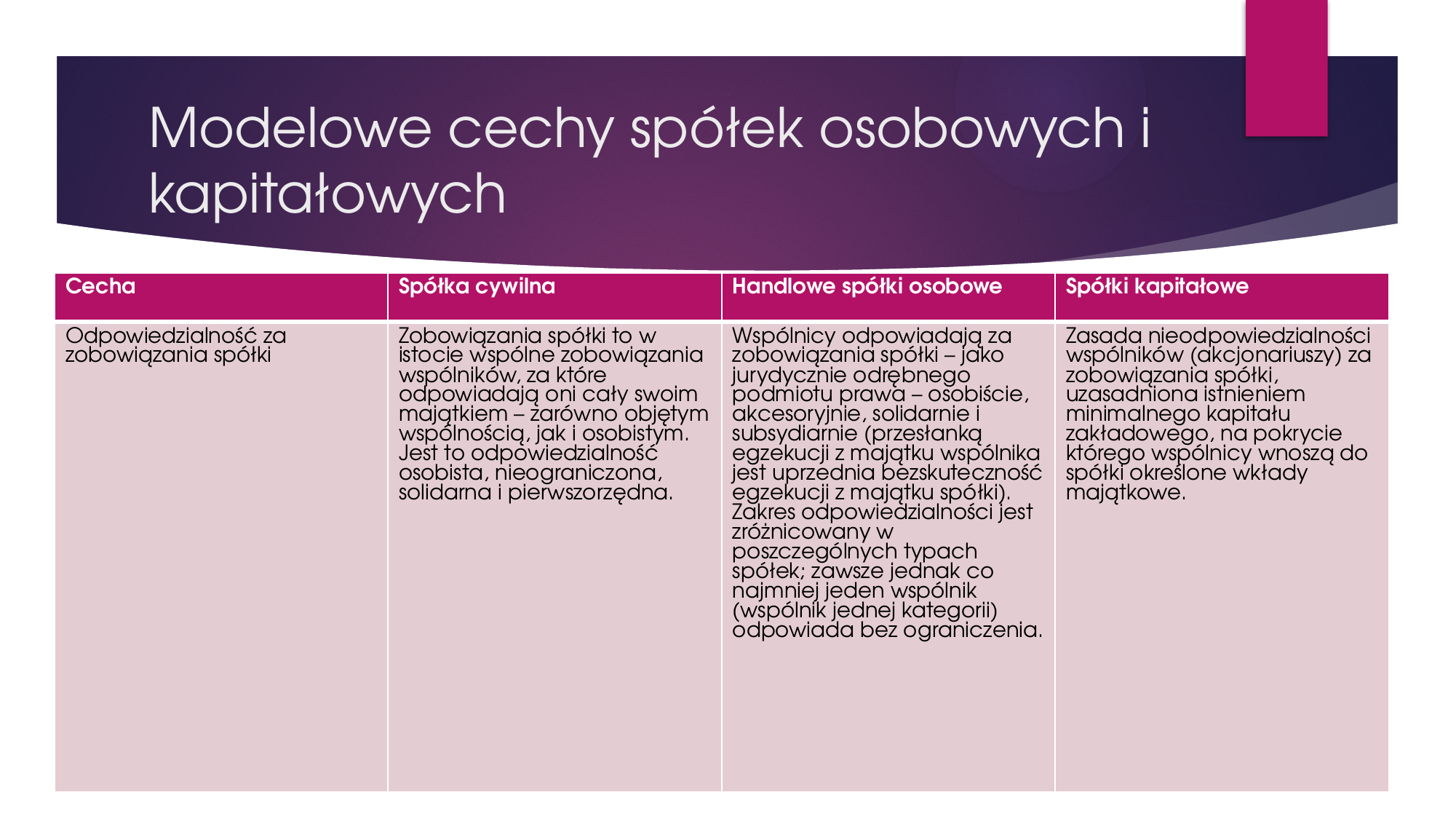

# Modelowe cechy spółek osobowych i kapitałowych
| Cecha | Spółka cywilna | Handlowe spółki osobowe | Spółki kapitałowe |
| --- | --- | --- | --- |
| Odpowiedzialność za zobowiązania spółki | Zobowiązania spółki to w istocie wspólne zobowiązania wspólników, za które odpowiadają oni cały swoim majątkiem – zarówno objętym wspólnością, jak i osobistym. Jest to odpowiedzialność osobista, nieograniczona, solidarna i pierwszorzędna. | Wspólnicy odpowiadają za zobowiązania spółki – jako jurydycznie odrębnego podmiotu prawa – osobiście, akcesoryjnie, solidarnie i subsydiarnie (przesłanką egzekucji z majątku wspólnika jest uprzednia bezskuteczność egzekucji z majątku spółki). Zakres odpowiedzialności jest zróżnicowany w poszczególnych typach spółek; zawsze jednak co najmniej jeden wspólnik (wspólnik jednej kategorii) odpowiada bez ograniczenia. | Zasada nieodpowiedzialności wspólników (akcjonariuszy) za zobowiązania spółki, uzasadniona istnieniem minimalnego kapitału zakładowego, na pokrycie którego wspólnicy wnoszą do spółki określone wkłady majątkowe. |